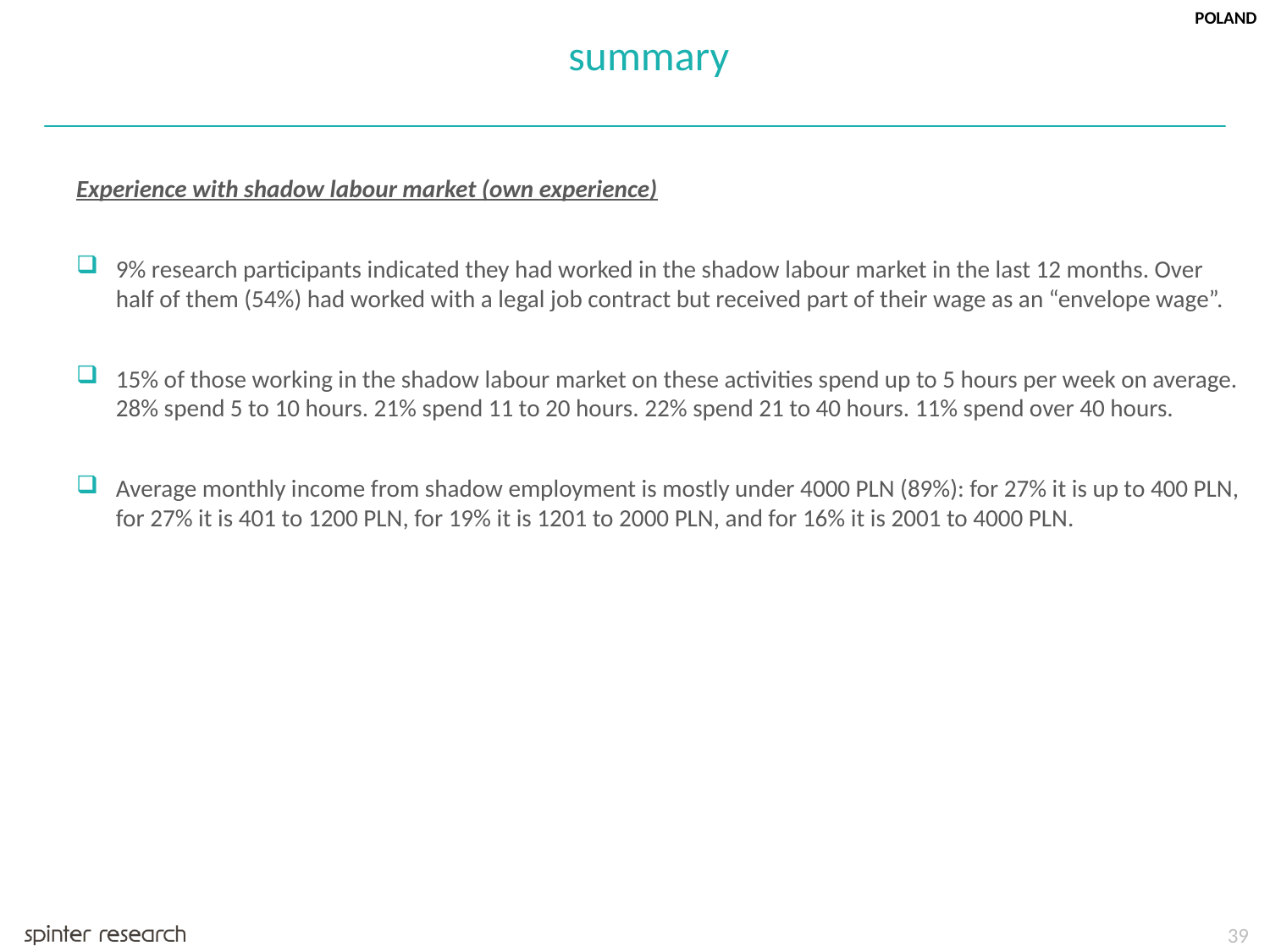

POLAND
summary

Experience with shadow labour market (own experience)

9% research participants indicated they had worked in the shadow labour market in the last 12 months. Over half of them (54%) had worked with a legal job contract but received part of their wage as an “envelope wage”.

15% of those working in the shadow labour market on these activities spend up to 5 hours per week on average. 28% spend 5 to 10 hours. 21% spend 11 to 20 hours. 22% spend 21 to 40 hours. 11% spend over 40 hours.

Average monthly income from shadow employment is mostly under 4000 PLN (89%): for 27% it is up to 400 PLN, for 27% it is 401 to 1200 PLN, for 19% it is 1201 to 2000 PLN, and for 16% it is 2001 to 4000 PLN.

39